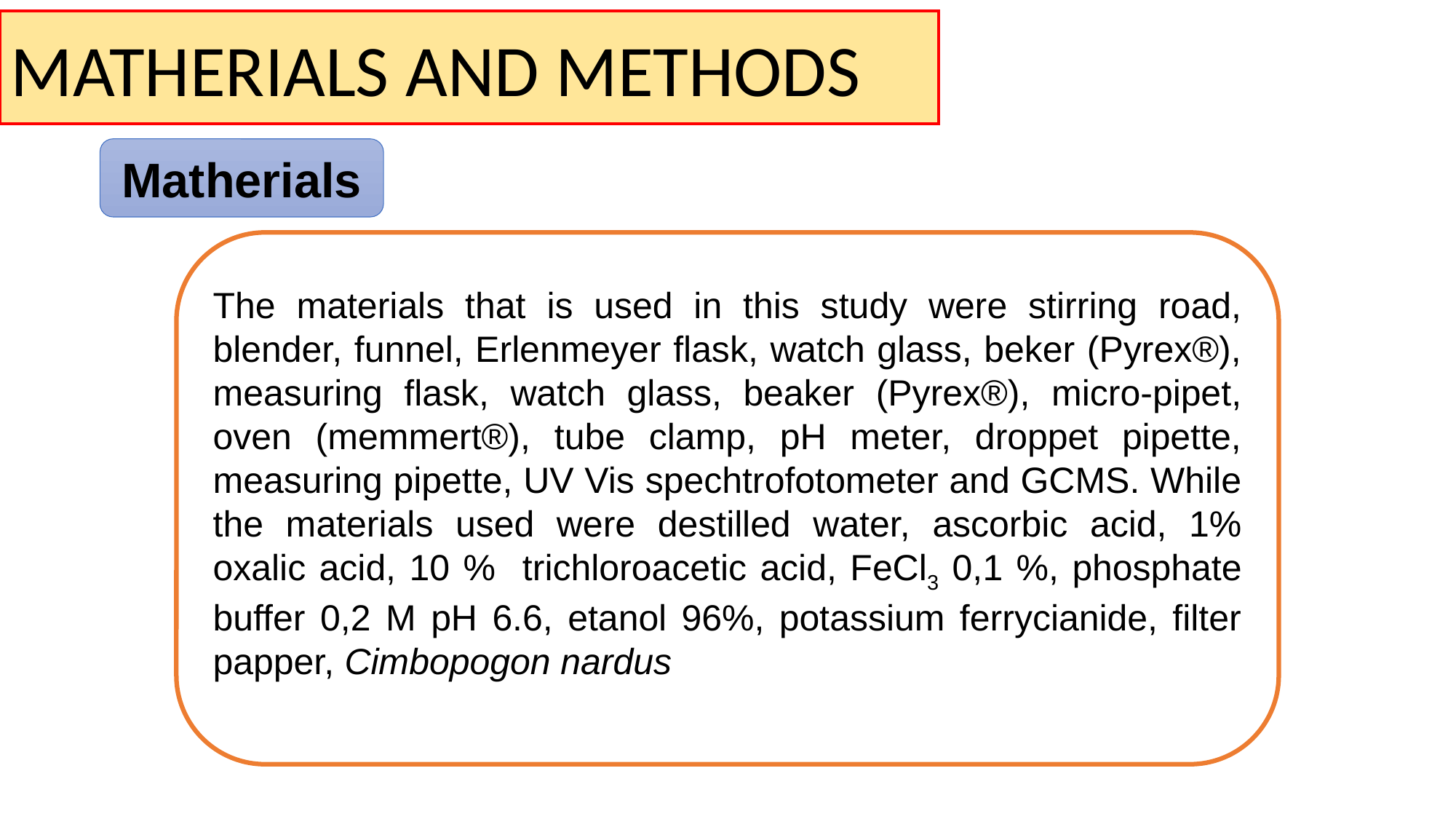

MATHERIALS AND METHODS
#
Matherials
The materials that is used in this study were stirring road, blender, funnel, Erlenmeyer flask, watch glass, beker (Pyrex®), measuring flask, watch glass, beaker (Pyrex®), micro-pipet, oven (memmert®), tube clamp, pH meter, droppet pipette, measuring pipette, UV Vis spechtrofotometer and GCMS. While the materials used were destilled water, ascorbic acid, 1% oxalic acid, 10 %  trichloroacetic acid, FeCl3 0,1 %, phosphate buffer 0,2 M pH 6.6, etanol 96%, potassium ferrycianide, filter papper, Cimbopogon nardus